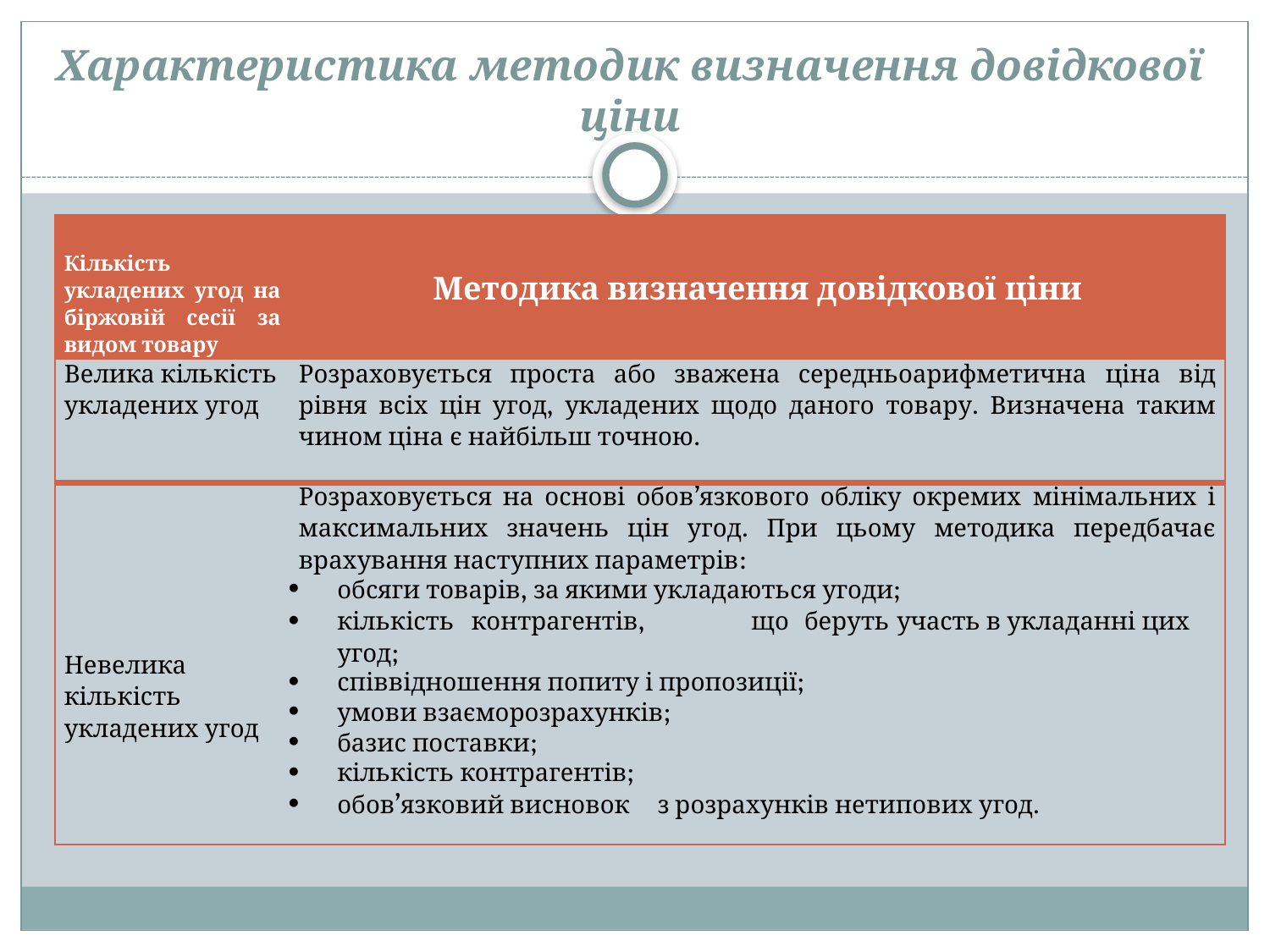

# Характеристика методик визначення довідкової ціни
| Кількість укладених угод на біржовій сесії за видом товару | Методика визначення довідкової ціни |
| --- | --- |
| Велика кількість укладених угод | Розраховується проста або зважена середньоарифметична ціна від рівня всіх цін угод, укладених щодо даного товару. Визначена таким чином ціна є найбільш точною. |
| Невелика кількість укладених угод | Розраховується на основі обов’язкового обліку окремих мінімальних і максимальних значень цін угод. При цьому методика передбачає врахування наступних параметрів: обсяги товарів, за якими укладаються угоди; кількість контрагентів, що беруть участь в укладанні цих угод; співвідношення попиту і пропозиції; умови взаєморозрахунків; базис поставки; кількість контрагентів; обов’язковий висновок з розрахунків нетипових угод. |